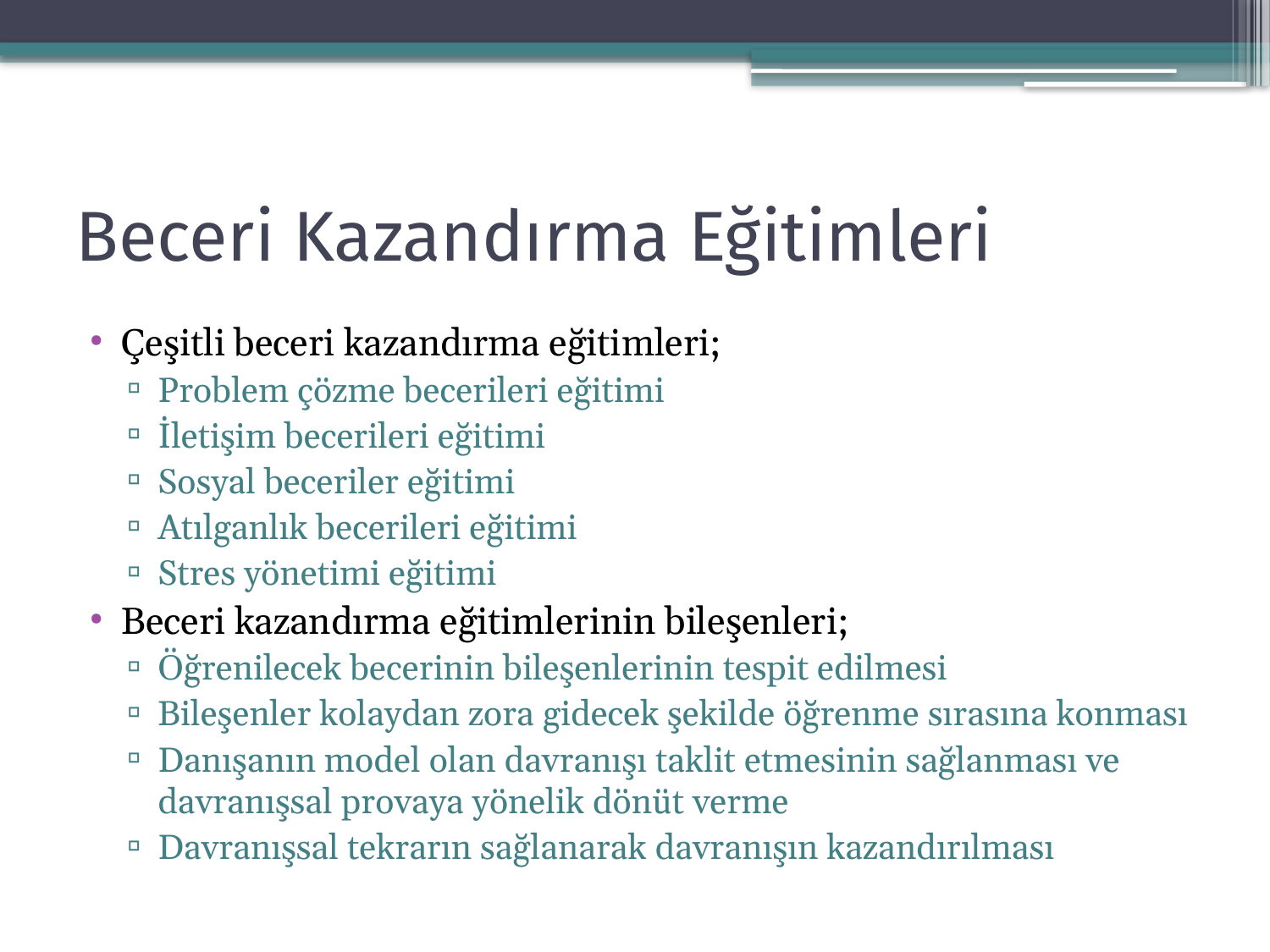

# Beceri Kazandırma Eğitimleri
Çeşitli beceri kazandırma eğitimleri;
Problem çözme becerileri eğitimi
İletişim becerileri eğitimi
Sosyal beceriler eğitimi
Atılganlık becerileri eğitimi
Stres yönetimi eğitimi
Beceri kazandırma eğitimlerinin bileşenleri;
Öğrenilecek becerinin bileşenlerinin tespit edilmesi
Bileşenler kolaydan zora gidecek şekilde öğrenme sırasına konması
Danışanın model olan davranışı taklit etmesinin sağlanması ve davranışsal provaya yönelik dönüt verme
Davranışsal tekrarın sağlanarak davranışın kazandırılması